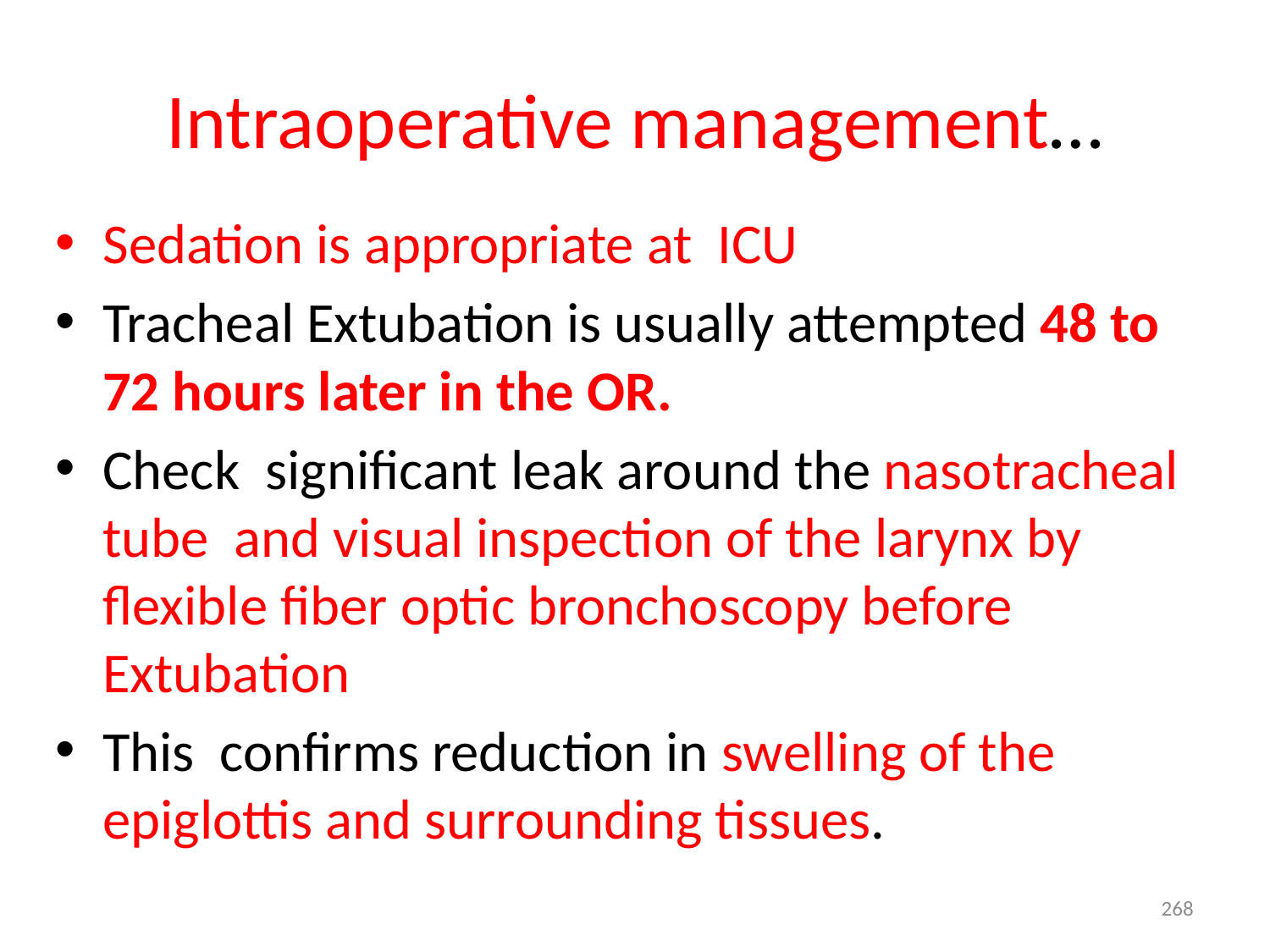

# Intraoperative management…
Sedation is appropriate at  ICU
Tracheal Extubation is usually attempted 48 to 72 hours later in the OR.
Check  significant leak around the nasotracheal tube  and visual inspection of the larynx by flexible fiber optic bronchoscopy before Extubation
This  confirms reduction in swelling of the epiglottis and surrounding tissues.
268